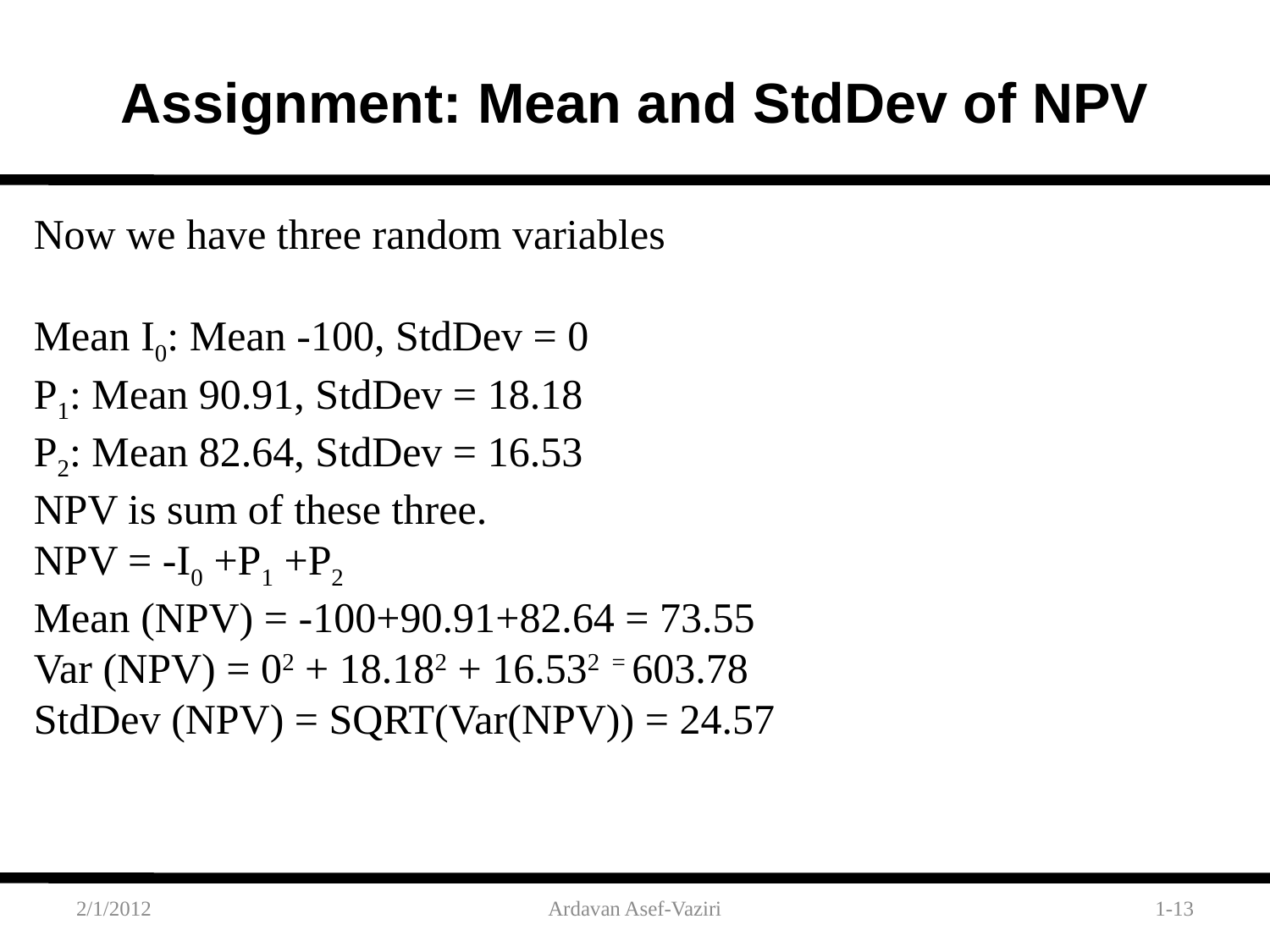

Assignment: Mean and StdDev of NPV
Now we have three random variables

Mean I0: Mean -100, StdDev = 0
P1: Mean 90.91, StdDev = 18.18
P2: Mean 82.64, StdDev = 16.53
NPV is sum of these three.
NPV = -I0 +P1 +P2
Mean (NPV) = -100+90.91+82.64 = 73.55
Var (NPV) = 02 + 18.182 + 16.532  = 603.78
StdDev (NPV) = SQRT(Var(NPV)) = 24.57

2/1/2012
Ardavan Asef-Vaziri
1-13